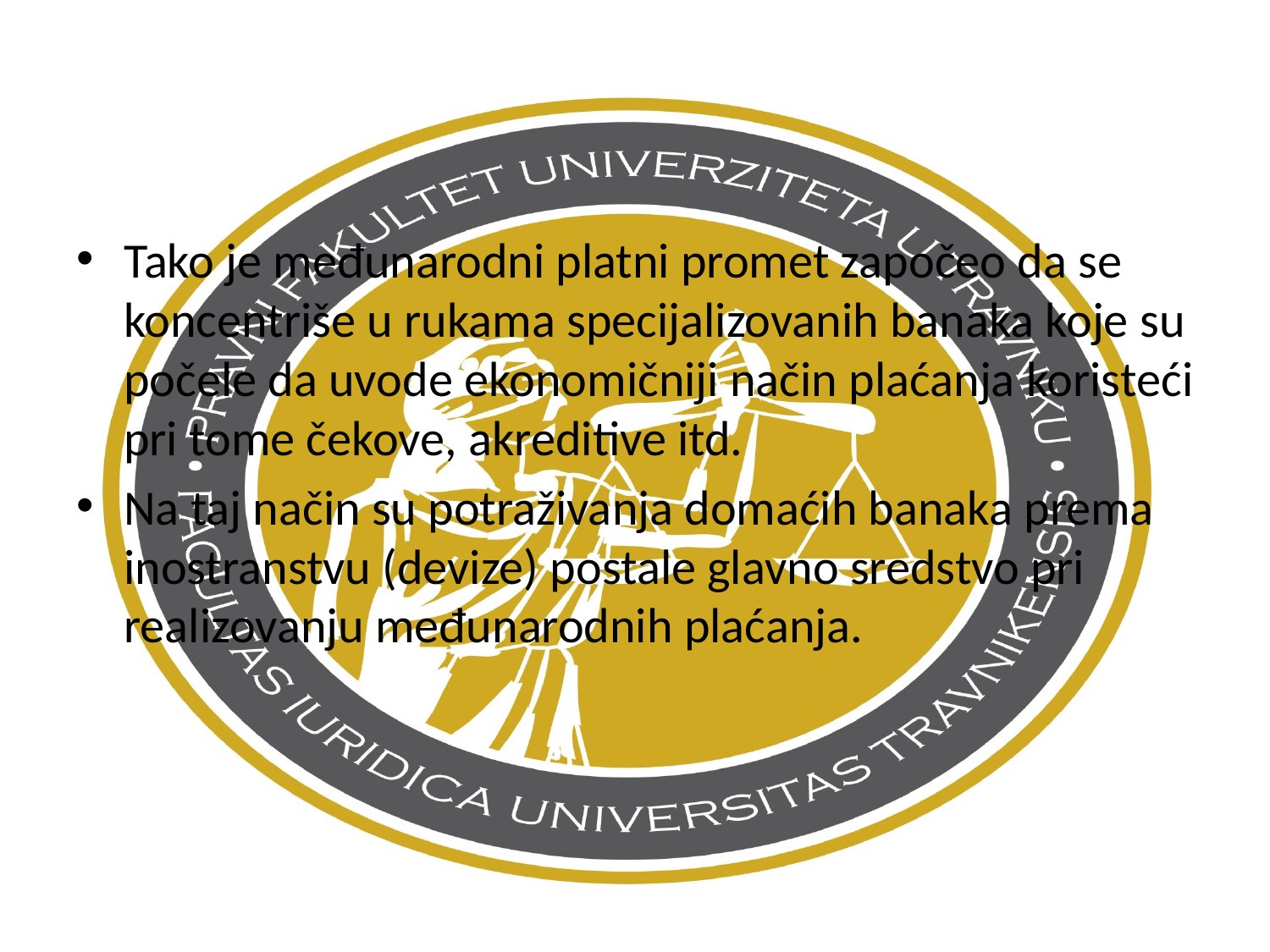

Tako je međunarodni platni promet započeo da se koncentriše u rukama specijalizovanih banaka koje su počele da uvode ekonomičniji način plaćanja koristeći pri tome čekove, akreditive itd.
Na taj način su potraživanja domaćih banaka prema inostranstvu (devize) postale glavno sredstvo pri realizovanju međunarodnih plaćanja.